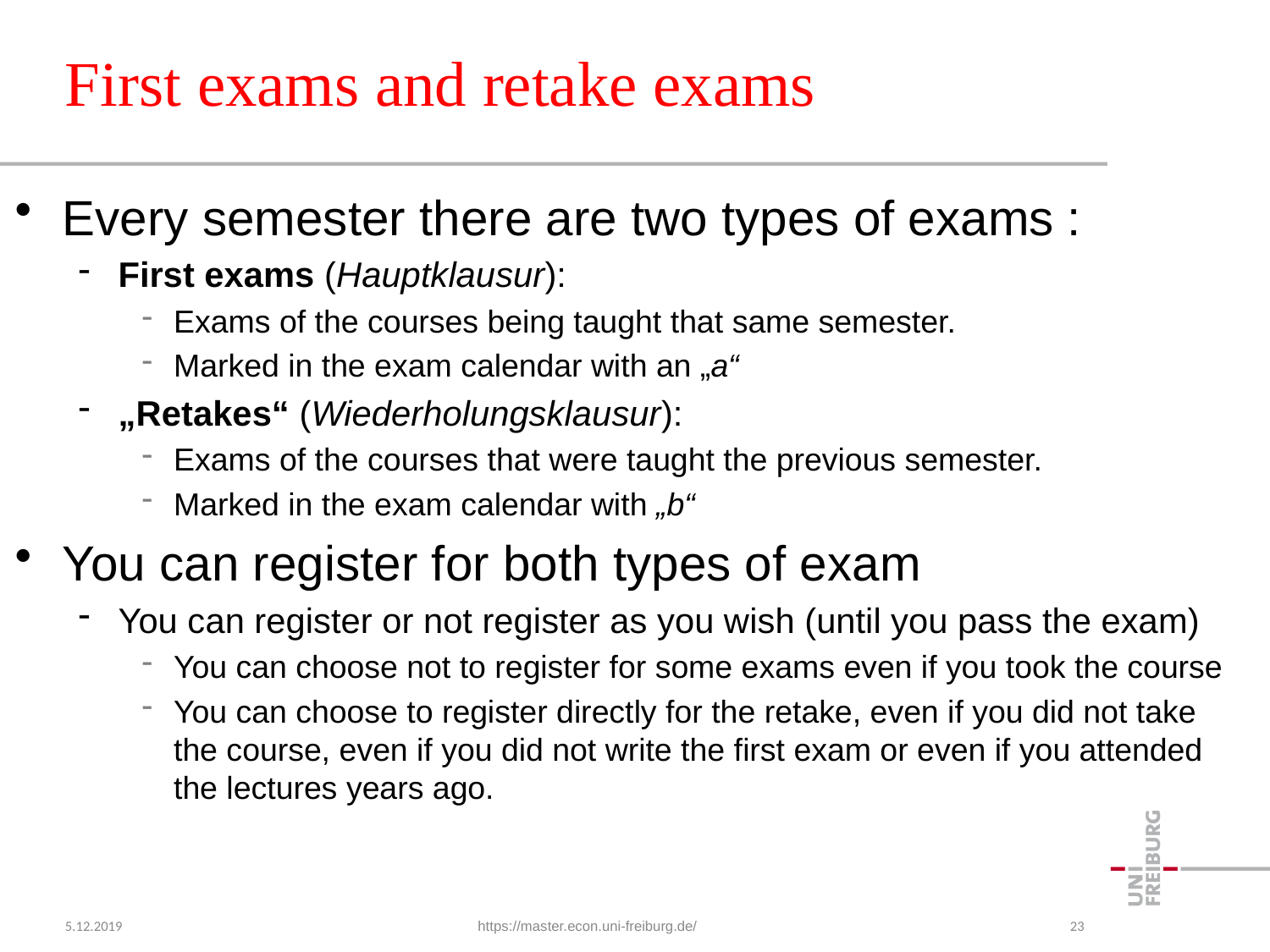

# First exams and retake exams
Every semester there are two types of exams :
First exams (Hauptklausur):
Exams of the courses being taught that same semester.
Marked in the exam calendar with an „a“
„Retakes“ (Wiederholungsklausur):
Exams of the courses that were taught the previous semester.
Marked in the exam calendar with „b“
You can register for both types of exam
You can register or not register as you wish (until you pass the exam)
You can choose not to register for some exams even if you took the course
You can choose to register directly for the retake, even if you did not take the course, even if you did not write the first exam or even if you attended the lectures years ago.
5.12.2019
https://master.econ.uni-freiburg.de/
23